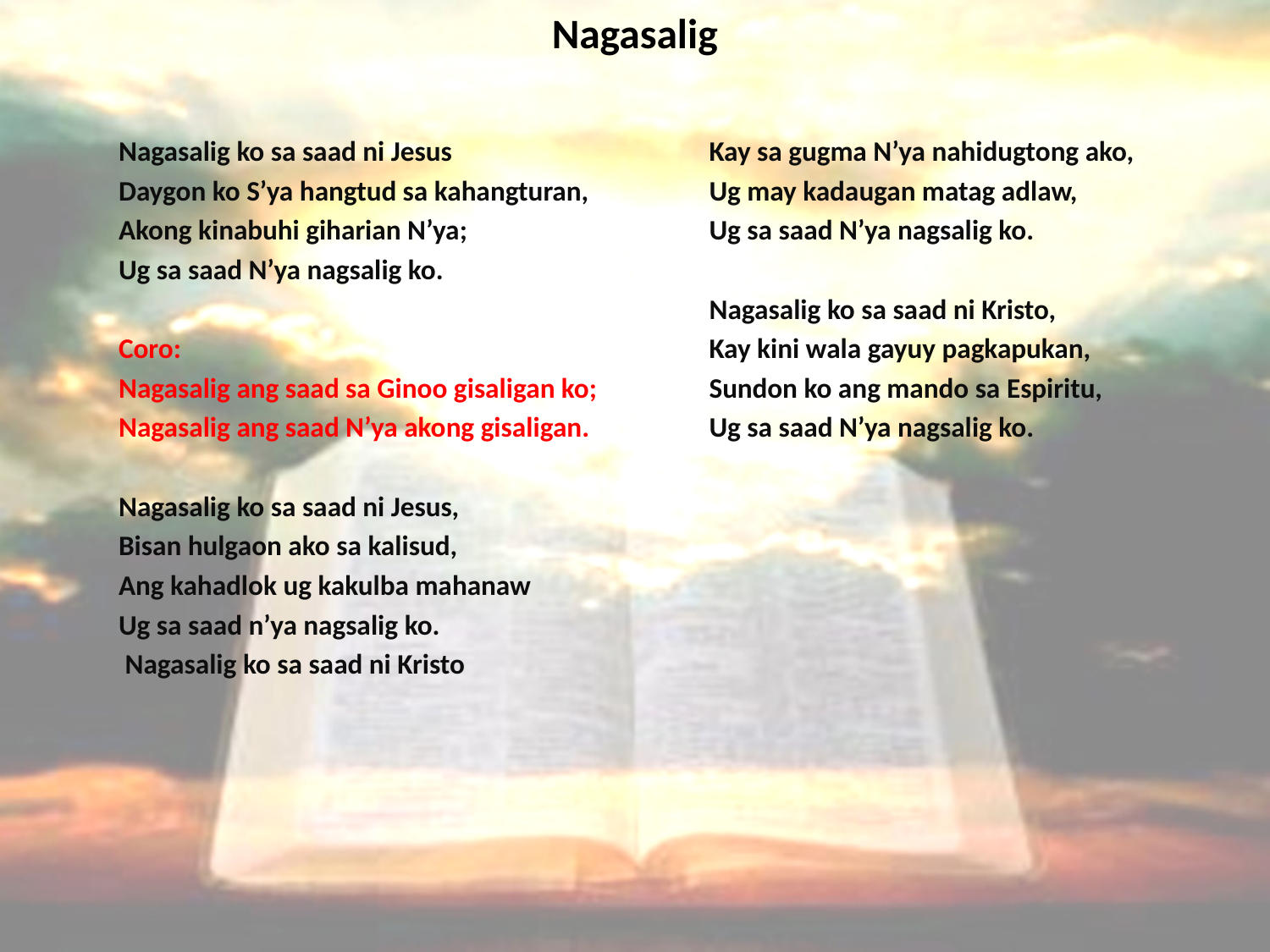

# Nagasalig
Nagasalig ko sa saad ni Jesus
Daygon ko S’ya hangtud sa kahangturan,
Akong kinabuhi giharian N’ya;
Ug sa saad N’ya nagsalig ko.

Coro:
Nagasalig ang saad sa Ginoo gisaligan ko;
Nagasalig ang saad N’ya akong gisaligan.

Nagasalig ko sa saad ni Jesus,
Bisan hulgaon ako sa kalisud,
Ang kahadlok ug kakulba mahanaw
Ug sa saad n’ya nagsalig ko.
 Nagasalig ko sa saad ni Kristo
Kay sa gugma N’ya nahidugtong ako,
Ug may kadaugan matag adlaw,
Ug sa saad N’ya nagsalig ko.

Nagasalig ko sa saad ni Kristo,
Kay kini wala gayuy pagkapukan,
Sundon ko ang mando sa Espiritu,
Ug sa saad N’ya nagsalig ko.